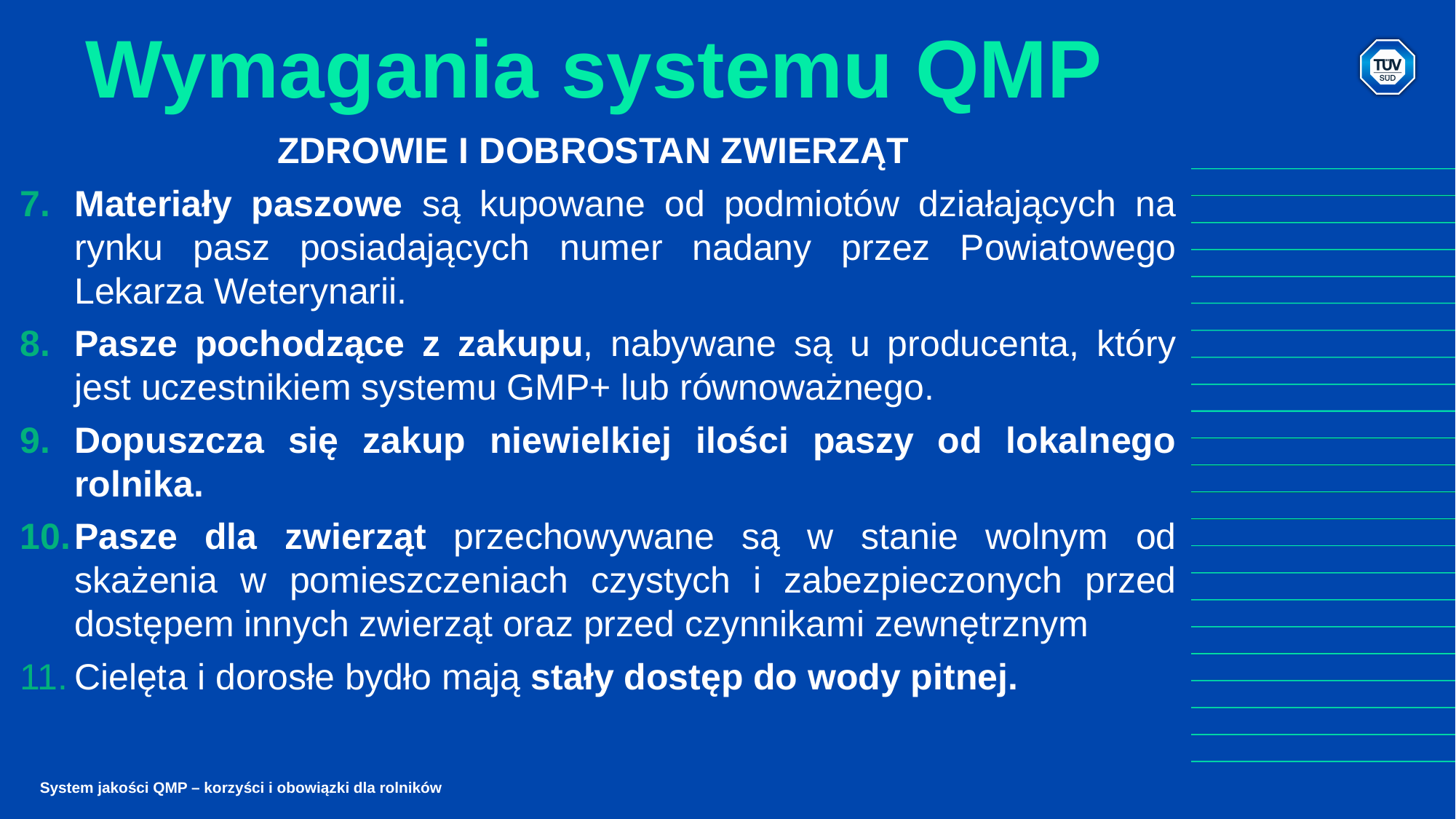

# Wymagania systemu QMP
ZDROWIE I DOBROSTAN ZWIERZĄT
Materiały paszowe są kupowane od podmiotów działających na rynku pasz posiadających numer nadany przez Powiatowego Lekarza Weterynarii.
Pasze pochodzące z zakupu, nabywane są u producenta, który jest uczestnikiem systemu GMP+ lub równoważnego.
Dopuszcza się zakup niewielkiej ilości paszy od lokalnego rolnika.
Pasze dla zwierząt przechowywane są w stanie wolnym od skażenia w pomieszczeniach czystych i zabezpieczonych przed dostępem innych zwierząt oraz przed czynnikami zewnętrznym
Cielęta i dorosłe bydło mają stały dostęp do wody pitnej.

System jakości QMP – korzyści i obowiązki dla rolników